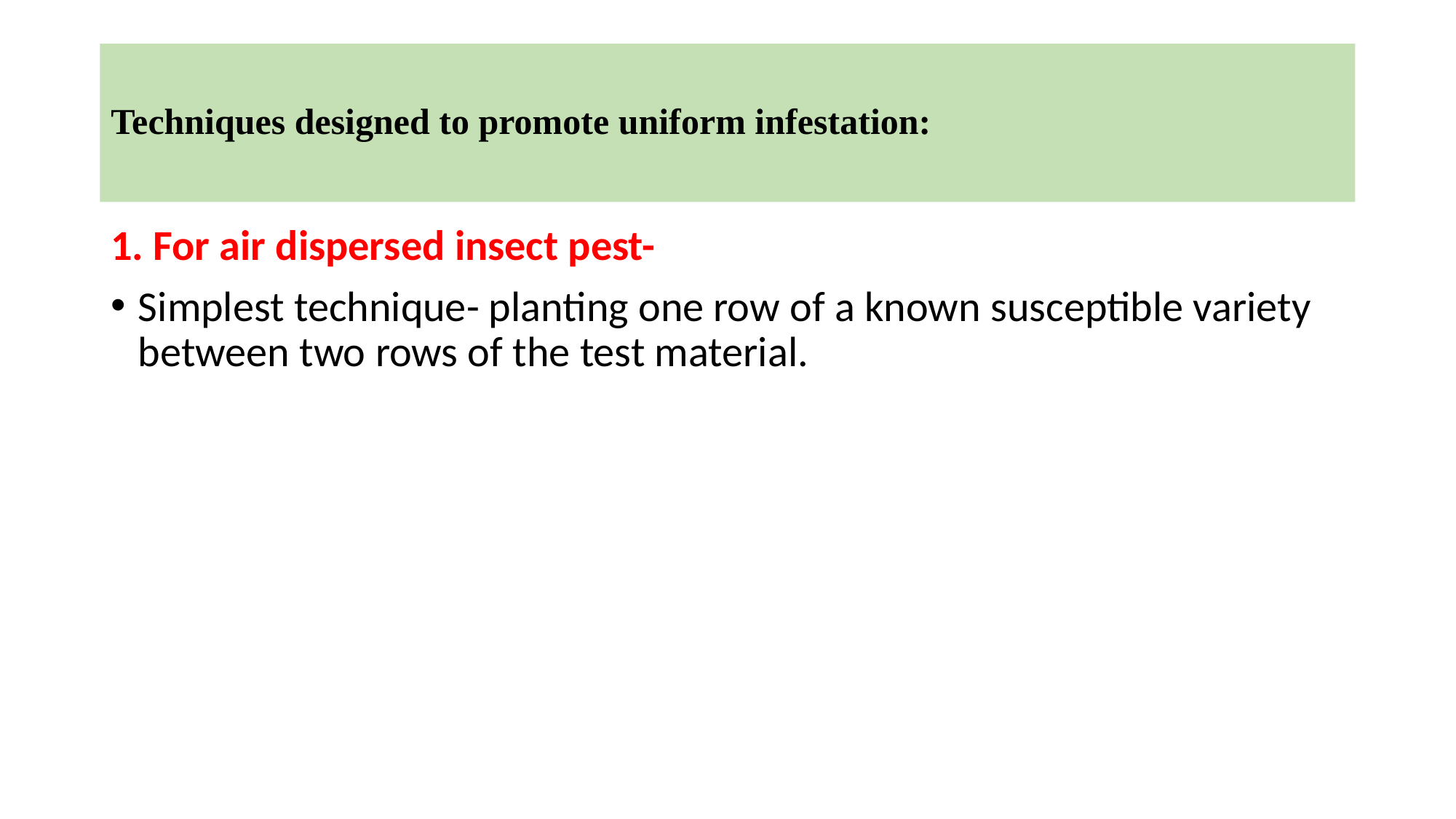

# Techniques designed to promote uniform infestation:
1. For air dispersed insect pest-
Simplest technique- planting one row of a known susceptible variety between two rows of the test material.